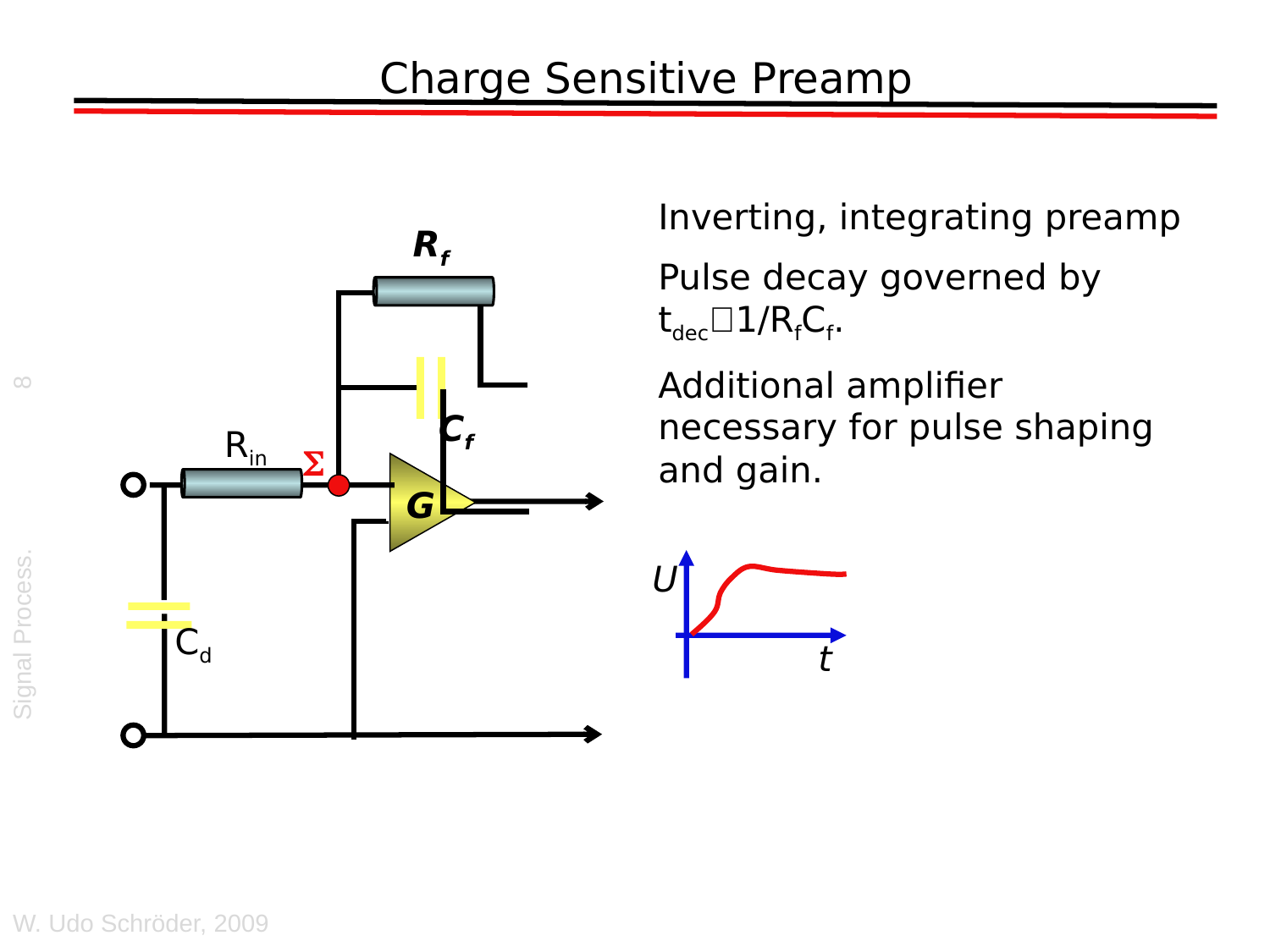

# Charge Sensitive Preamp
Inverting, integrating preamp
Pulse decay governed by tdec≈1/RfCf.
Additional amplifier necessary for pulse shaping and gain.
Rf

Cf
Rin

G

Cd

8
Σ
U

t
Signal Process.
W. Udo Schröder, 2009